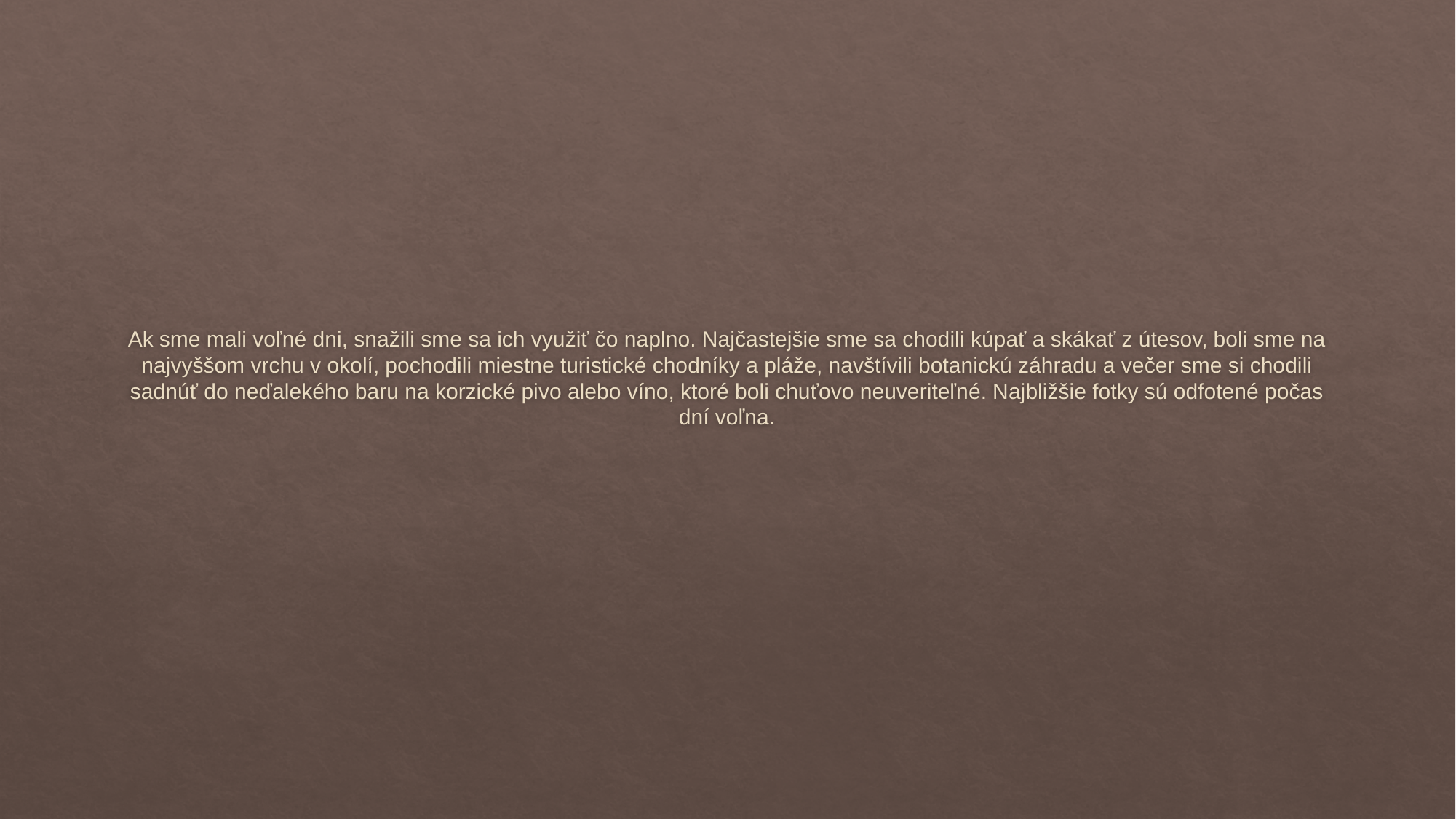

# Ak sme mali voľné dni, snažili sme sa ich využiť čo naplno. Najčastejšie sme sa chodili kúpať a skákať z útesov, boli sme na najvyššom vrchu v okolí, pochodili miestne turistické chodníky a pláže, navštívili botanickú záhradu a večer sme si chodili sadnúť do neďalekého baru na korzické pivo alebo víno, ktoré boli chuťovo neuveriteľné. Najbližšie fotky sú odfotené počas dní voľna.